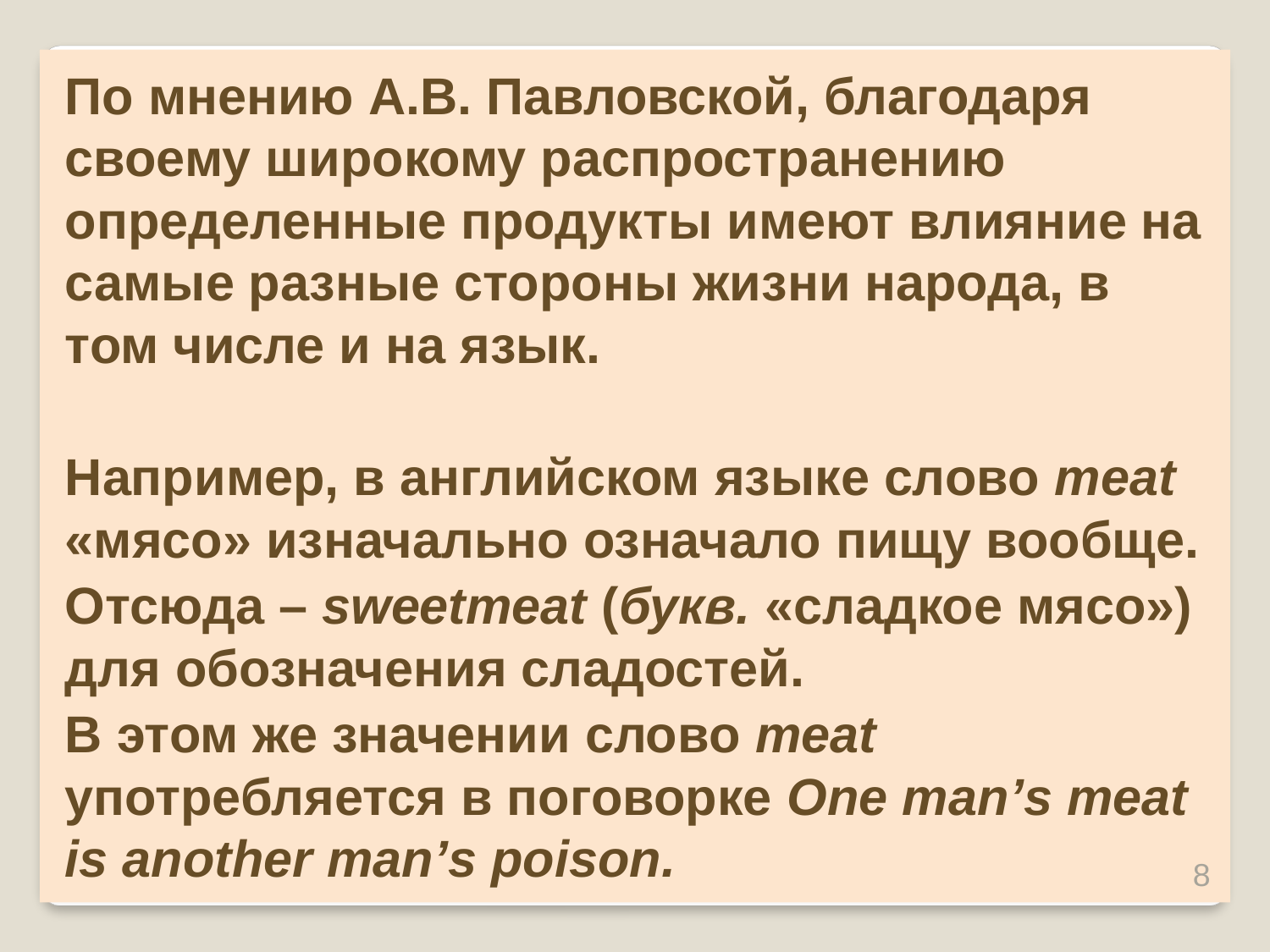

По мнению А.В. Павловской, благодаря своему широкому распространению определенные продукты имеют влияние на самые разные стороны жизни народа, в том числе и на язык.

Например, в английском языке слово meat «мясо» изначально означало пищу вообще.
Отсюда – sweetmeat (букв. «сладкое мясо») для обозначения сладостей.
В этом же значении слово meat употребляется в поговорке One man’s meat is another man’s poison.

8